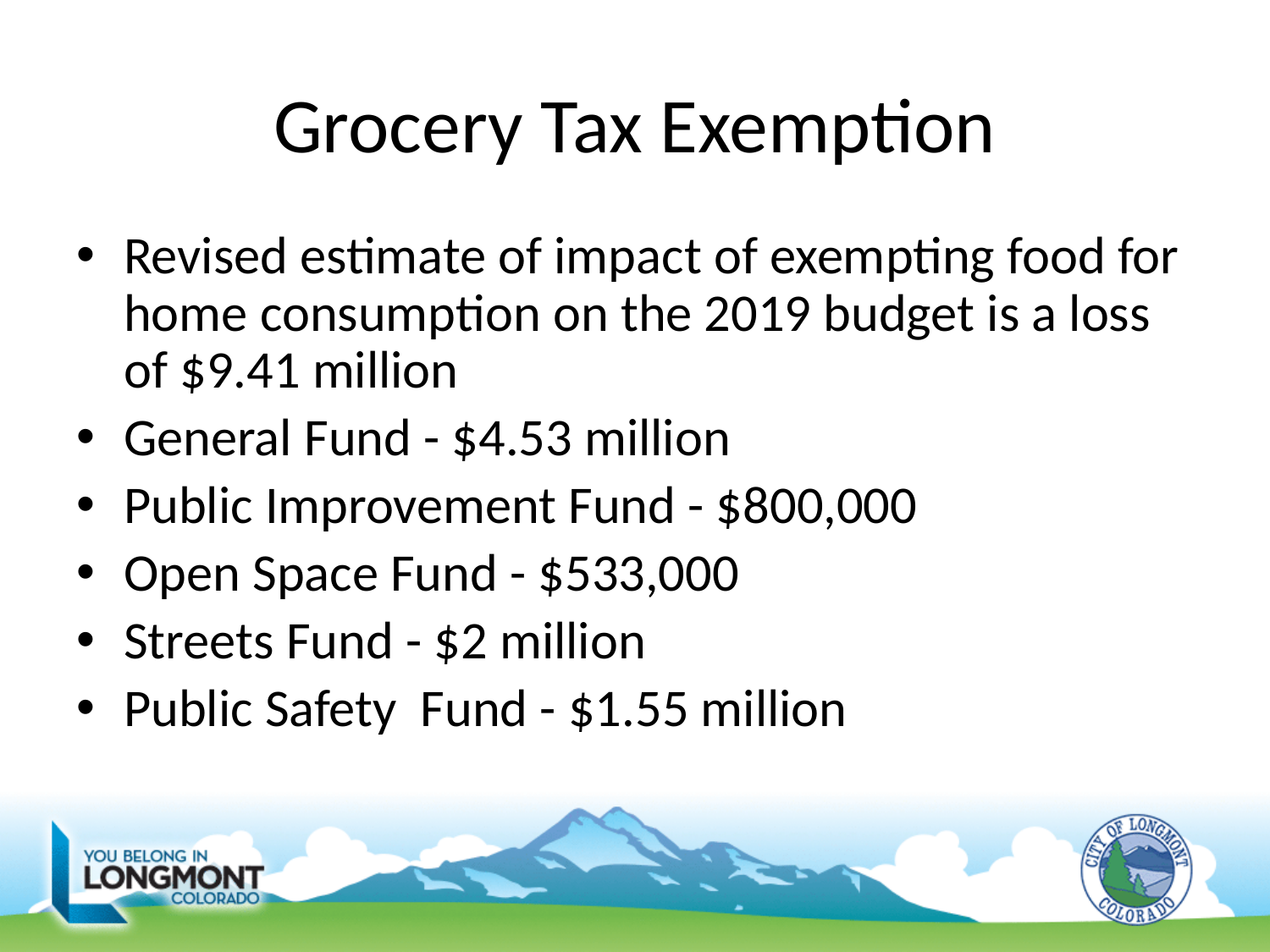

# Grocery Tax Exemption
Revised estimate of impact of exempting food for home consumption on the 2019 budget is a loss of $9.41 million
General Fund - $4.53 million
Public Improvement Fund - $800,000
Open Space Fund - $533,000
Streets Fund - $2 million
Public Safety  Fund - $1.55 million